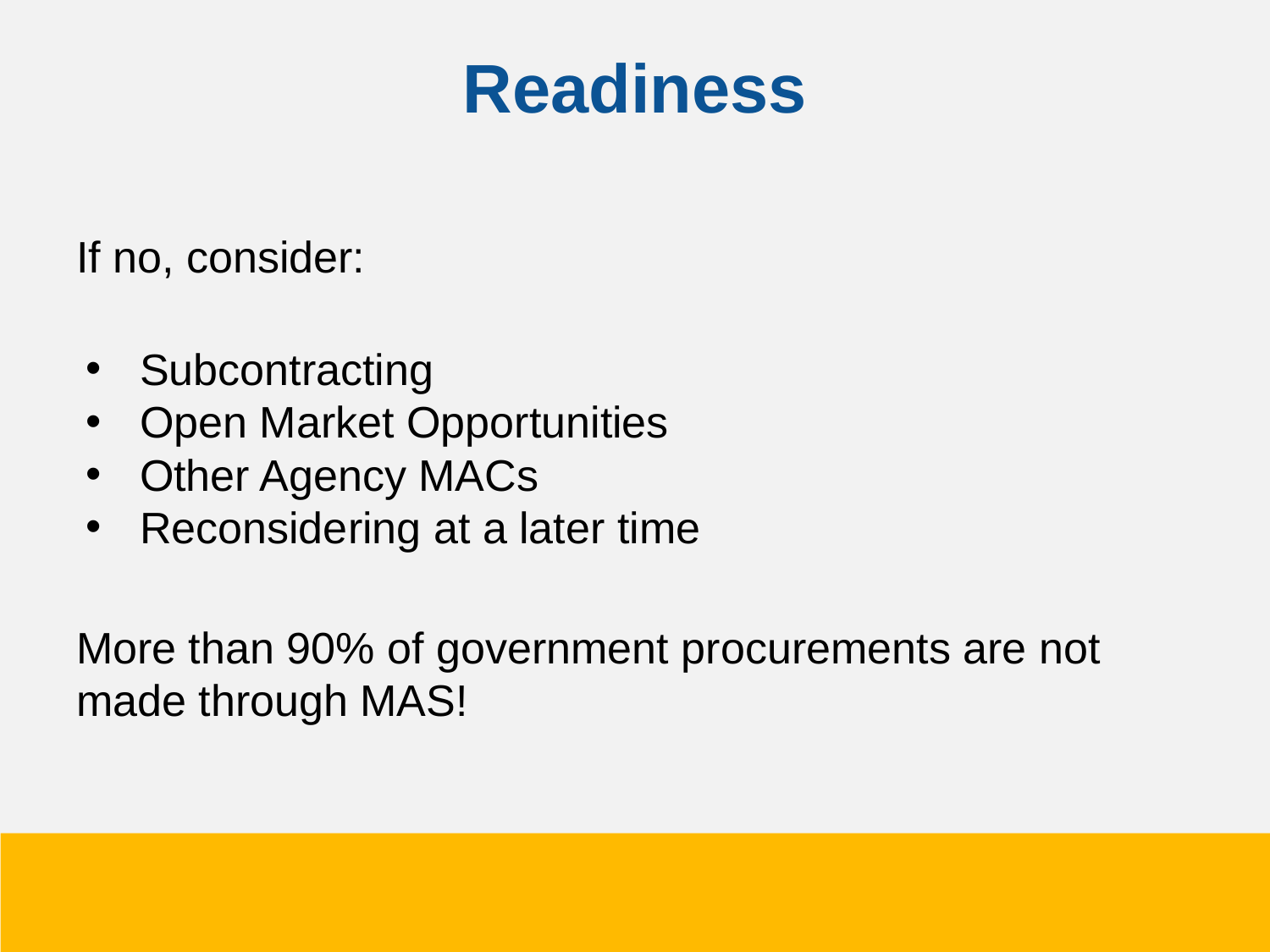

# Readiness
If no, consider:
Subcontracting
Open Market Opportunities
Other Agency MACs
Reconsidering at a later time

More than 90% of government procurements are not made through MAS!